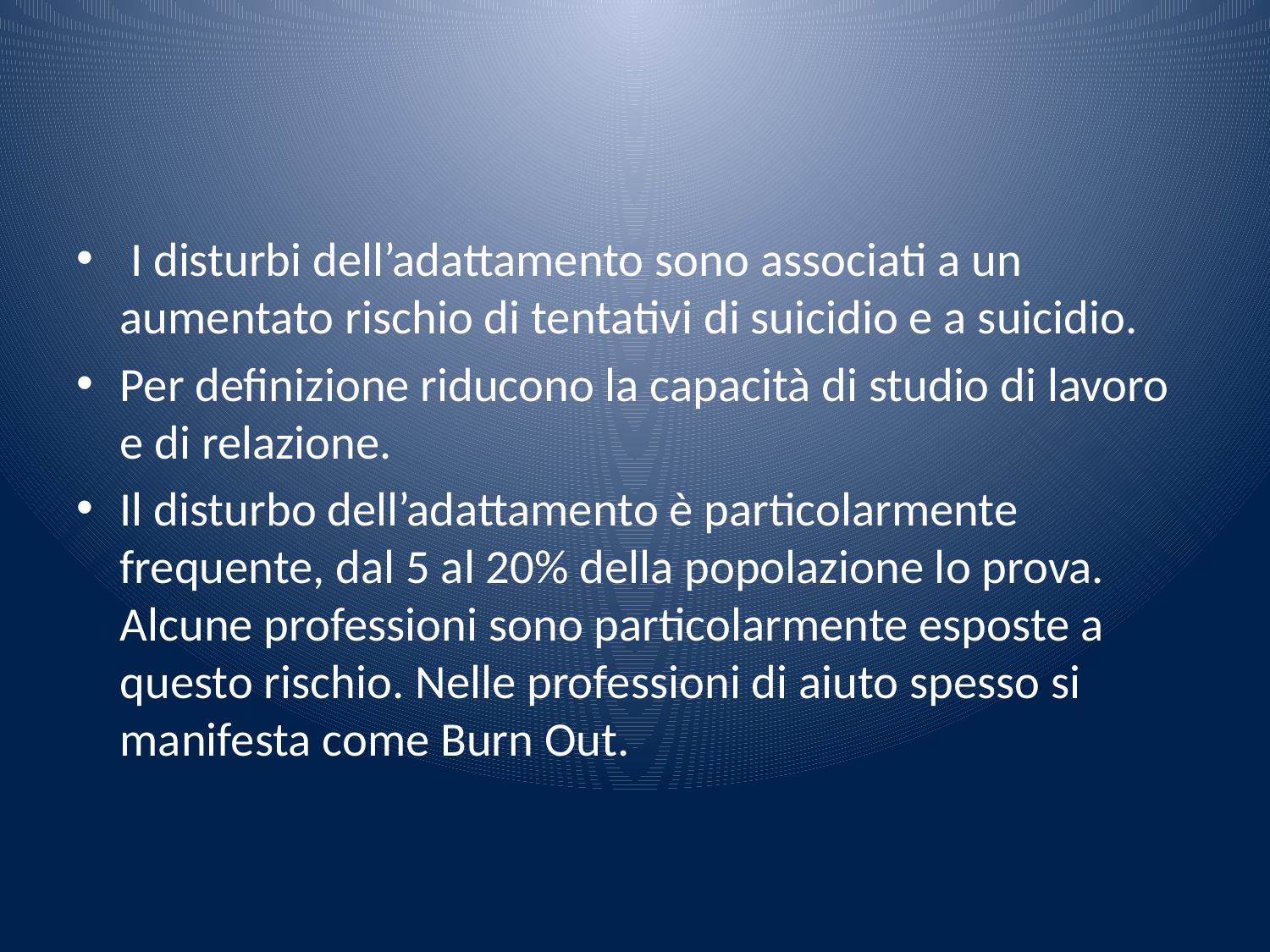

#
 I disturbi dell’adattamento sono associati a un aumentato rischio di tentativi di suicidio e a suicidio.
Per definizione riducono la capacità di studio di lavoro e di relazione.
Il disturbo dell’adattamento è particolarmente frequente, dal 5 al 20% della popolazione lo prova. Alcune professioni sono particolarmente esposte a questo rischio. Nelle professioni di aiuto spesso si manifesta come Burn Out.